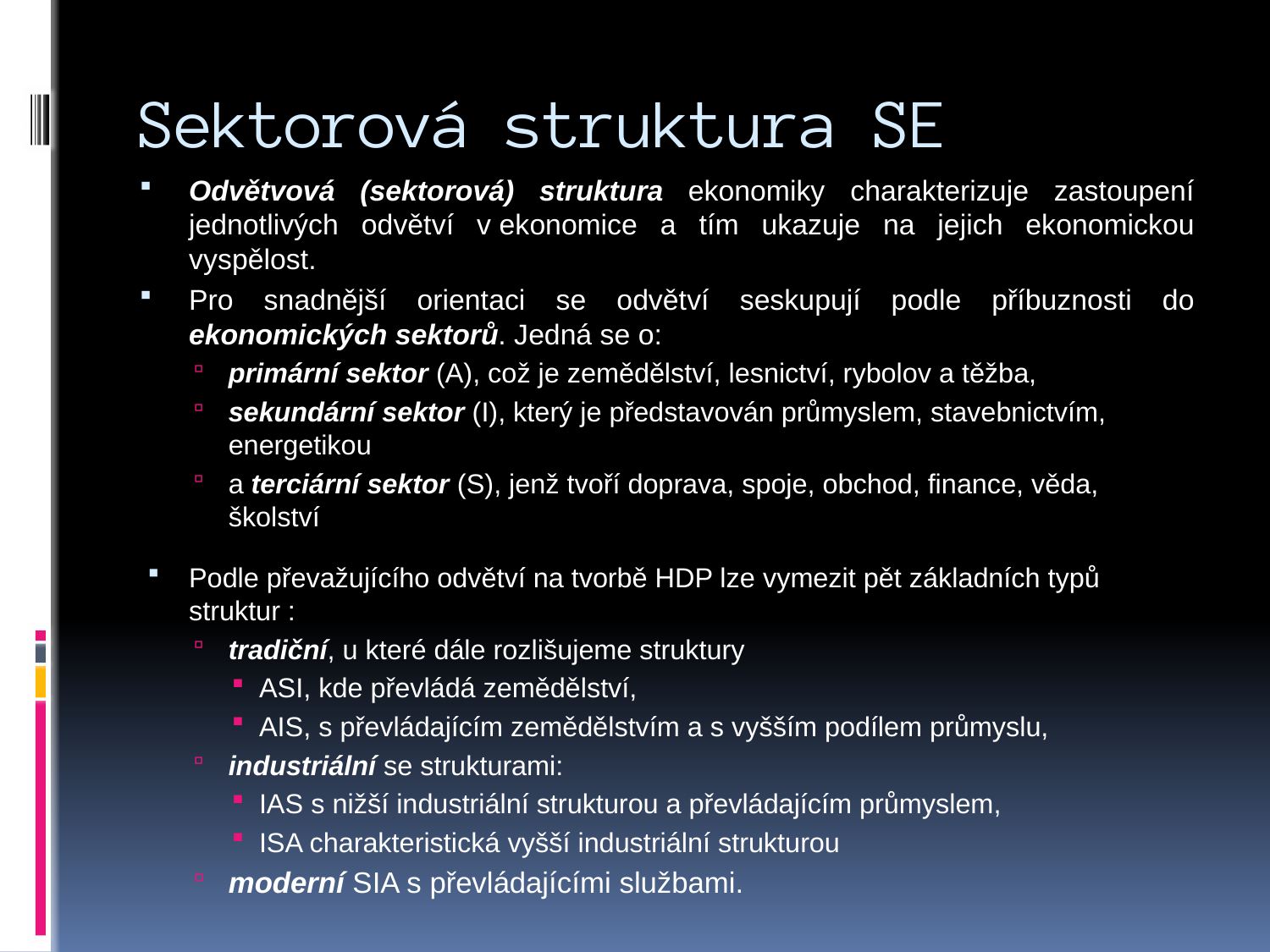

# Sektorová struktura SE
Odvětvová (sektorová) struktura ekonomiky charakterizuje zastoupení jednotlivých odvětví v ekonomice a tím ukazuje na jejich ekonomickou vyspělost.
Pro snadnější orientaci se odvětví seskupují podle příbuznosti do ekonomických sektorů. Jedná se o:
primární sektor (A), což je zemědělství, lesnictví, rybolov a těžba,
sekundární sektor (I), který je představován průmyslem, stavebnictvím, energetikou
a terciární sektor (S), jenž tvoří doprava, spoje, obchod, finance, věda, školství

Podle převažujícího odvětví na tvorbě HDP lze vymezit pět základních typů struktur :
tradiční, u které dále rozlišujeme struktury
ASI, kde převládá zemědělství,
AIS, s převládajícím zemědělstvím a s vyšším podílem průmyslu,
industriální se strukturami:
IAS s nižší industriální strukturou a převládajícím průmyslem,
ISA charakteristická vyšší industriální strukturou
moderní SIA s převládajícími službami.